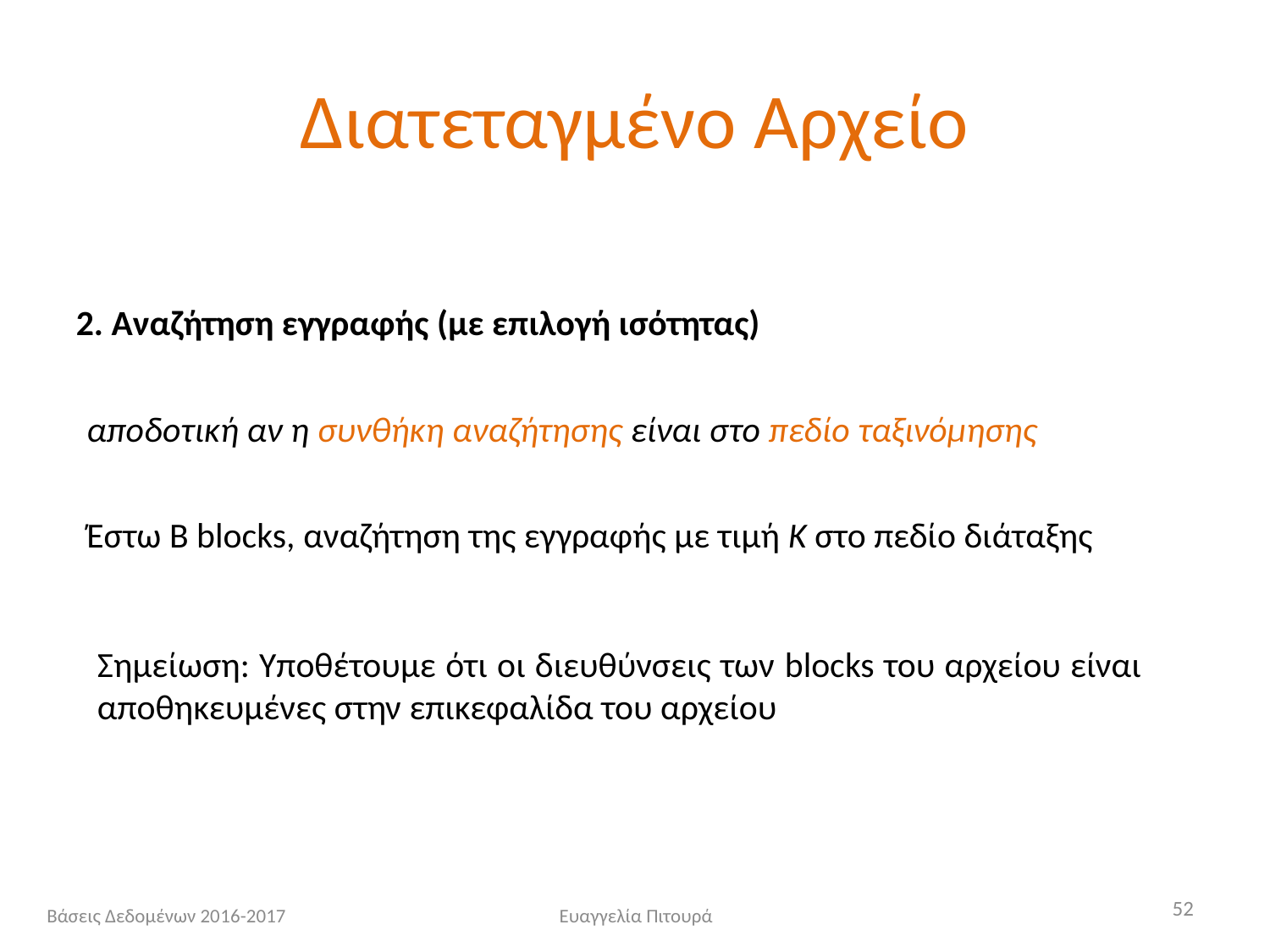

# Διατεταγμένο Αρχείο
2. Αναζήτηση εγγραφής (με επιλογή ισότητας)
αποδοτική αν η συνθήκη αναζήτησης είναι στο πεδίο ταξινόμησης
Έστω Β blocks, αναζήτηση της εγγραφής με τιμή K στο πεδίο διάταξης
Σημείωση: Υποθέτουμε ότι οι διευθύνσεις των blocks του αρχείου είναι αποθηκευμένες στην επικεφαλίδα του αρχείου
52
Βάσεις Δεδομένων 2016-2017
Ευαγγελία Πιτουρά